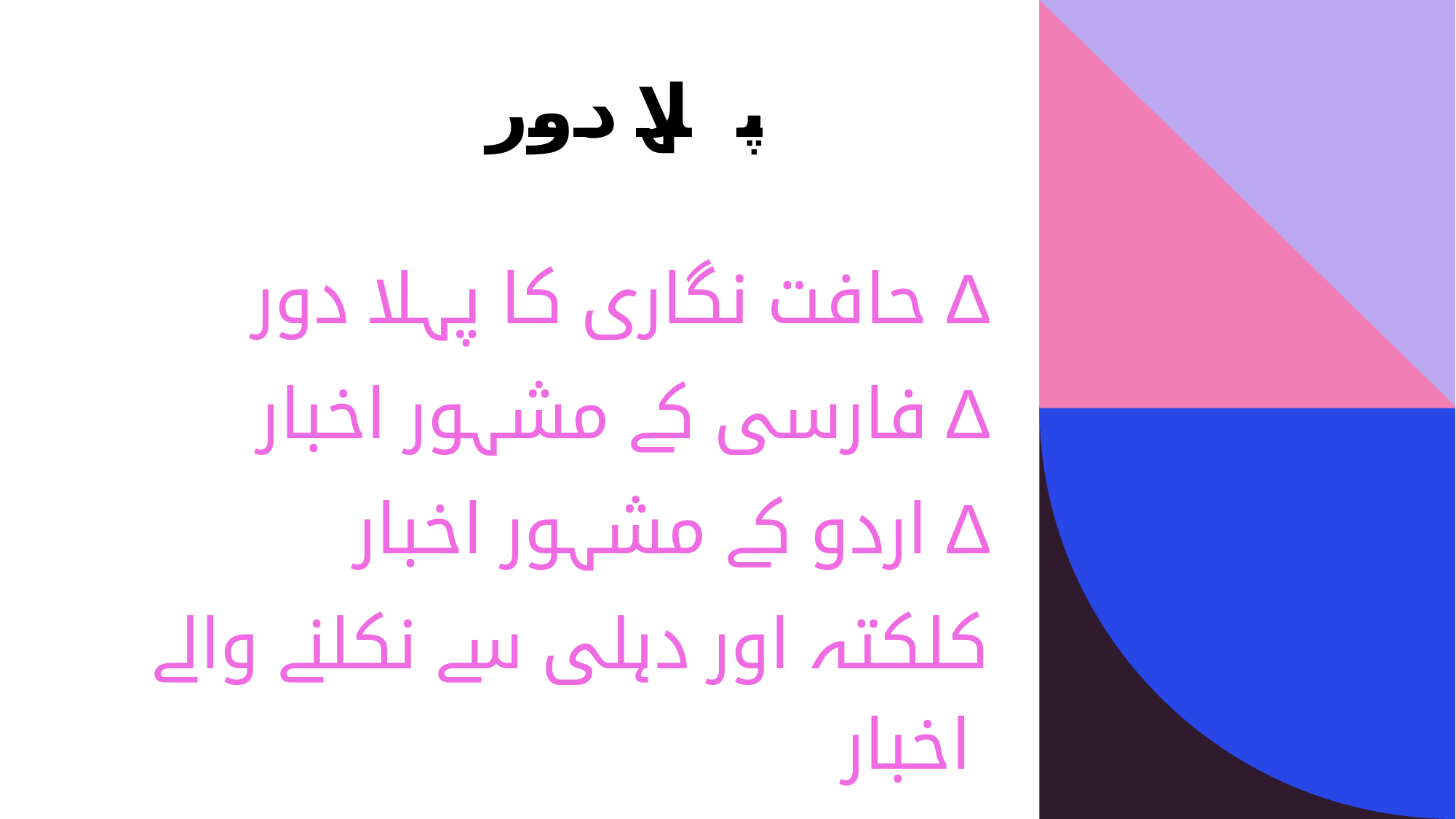

# پہلا دور

حافت نگاری کا پہلا دور ∆
فارسی کے مشہور اخبار ∆
اردو کے مشہور اخبار ∆
کلکتہ اور دہلی سے نکلنے والے اخبار